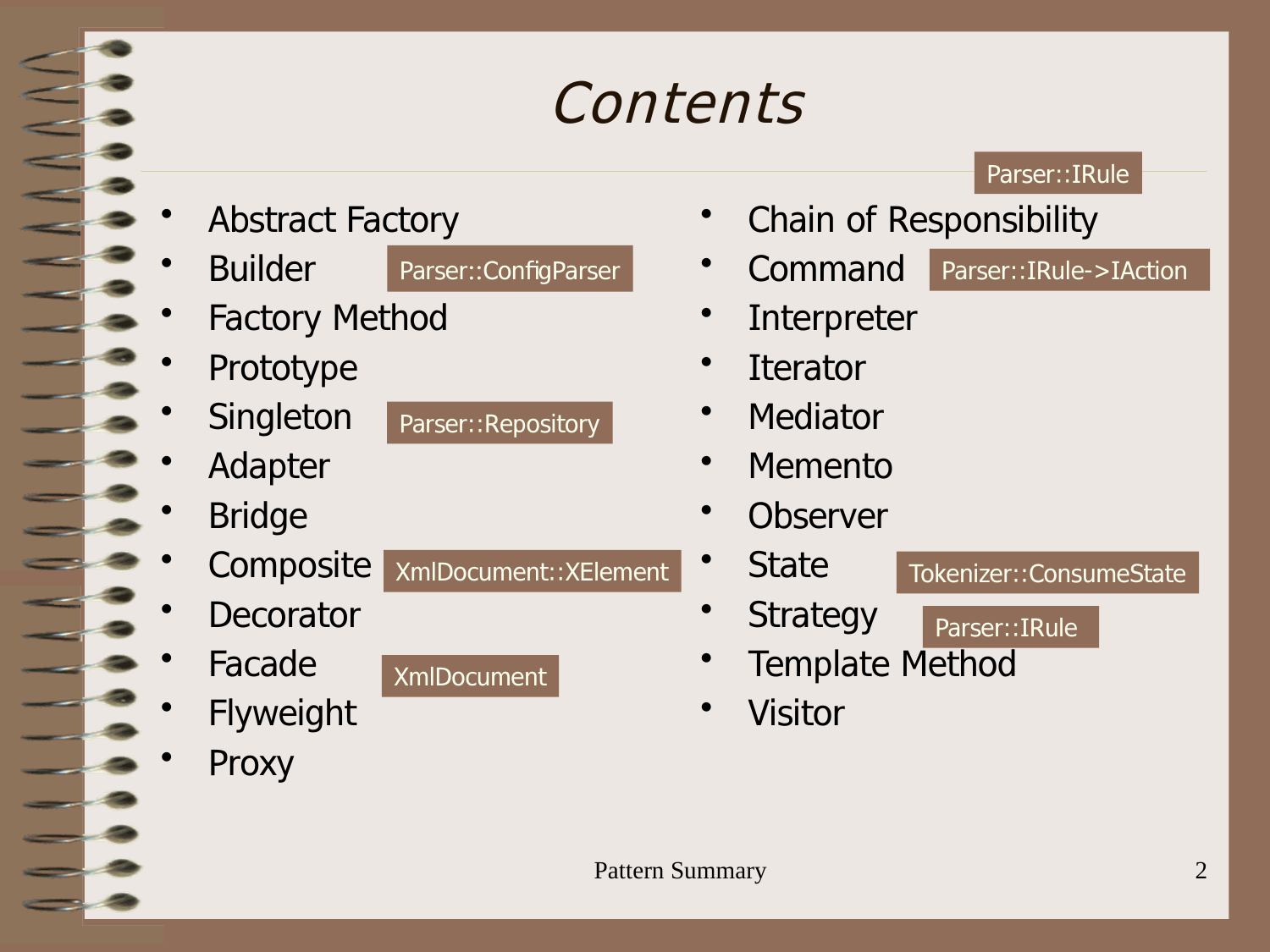

# Contents
Parser::IRule
Abstract Factory
Builder
Factory Method
Prototype
Singleton
Adapter
Bridge
Composite
Decorator
Facade
Flyweight
Proxy
Chain of Responsibility
Command
Interpreter
Iterator
Mediator
Memento
Observer
State
Strategy
Template Method
Visitor

Parser::ConfigParser
Parser::IRule->IAction
Parser::Repository
XmlDocument::XElement
Tokenizer::ConsumeState
Parser::IRule
XmlDocument
Pattern Summary
2